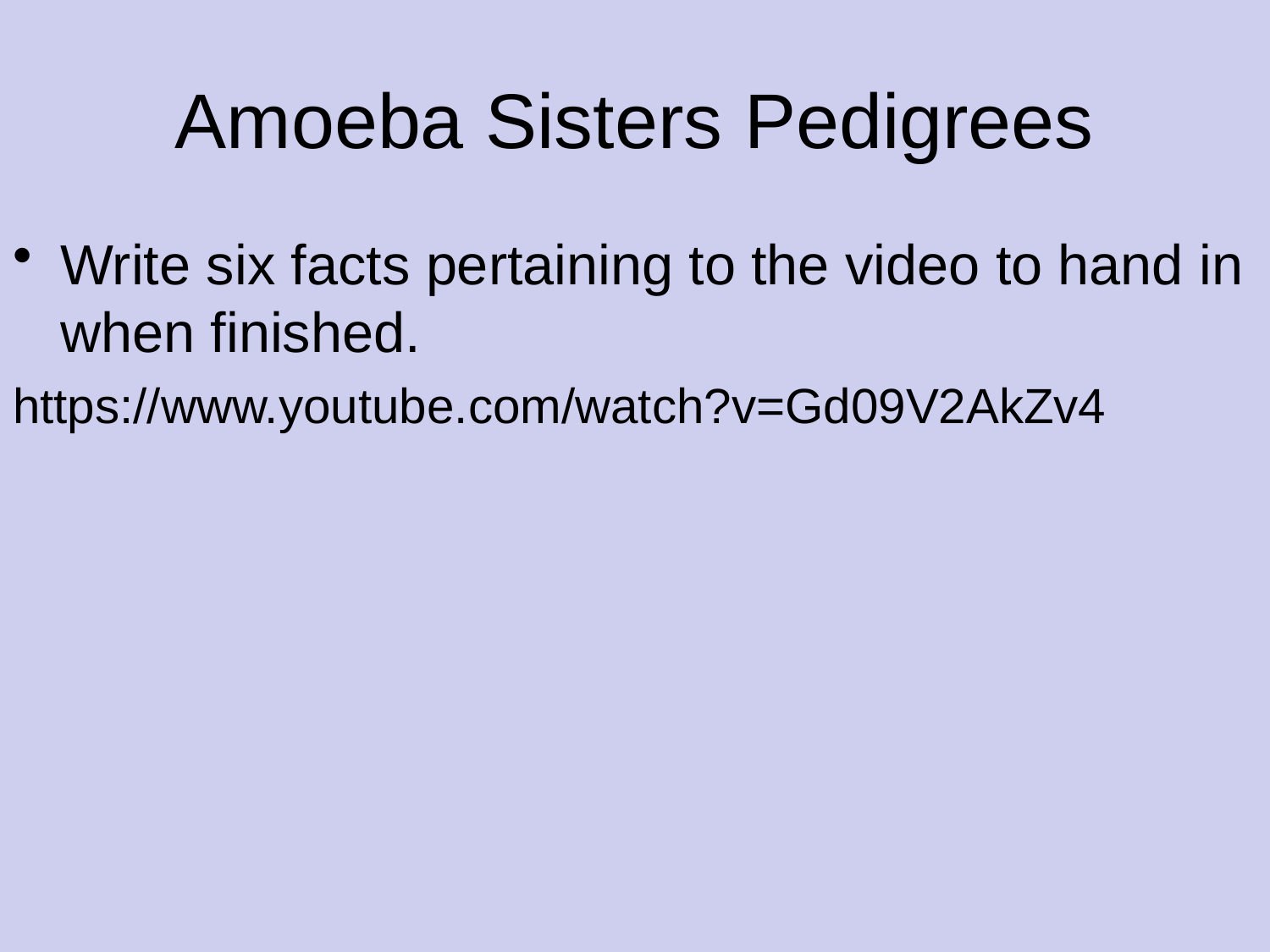

# Amoeba Sisters Pedigrees
Write six facts pertaining to the video to hand in when finished.
https://www.youtube.com/watch?v=Gd09V2AkZv4